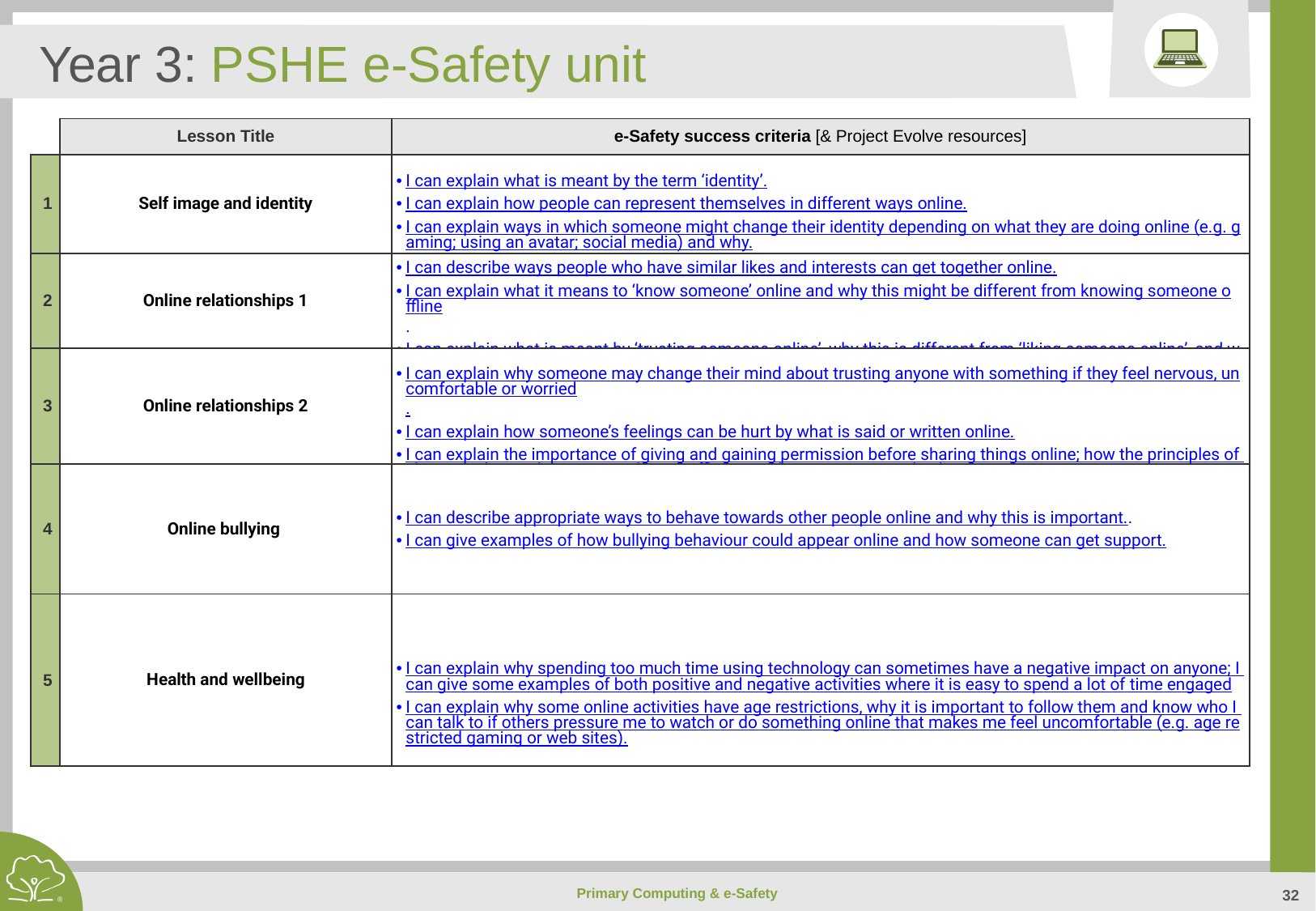

Year 3: PSHE e-Safety unit
|  | Lesson Title | e-Safety success criteria [& Project Evolve resources] |
| --- | --- | --- |
| 1 | Self image and identity | I can explain what is meant by the term ‘identity’. I can explain how people can represent themselves in different ways online. I can explain ways in which someone might change their identity depending on what they are doing online (e.g. gaming; using an avatar; social media) and why. |
| 2 | Online relationships 1 | I can describe ways people who have similar likes and interests can get together online. I can explain what it means to ‘know someone’ online and why this might be different from knowing someone offline. I can explain what is meant by ‘trusting someone online’, why this is different from ‘liking someone online’, and why it is important to be careful about who to trust online including what information and content they are trusted with. |
| 3 | Online relationships 2 | I can explain why someone may change their mind about trusting anyone with something if they feel nervous, uncomfortable or worried. I can explain how someone’s feelings can be hurt by what is said or written online. I can explain the importance of giving and gaining permission before sharing things online; how the principles of sharing online is the same as sharing offline e.g. sharing images and videos. |
| 4 | Online bullying | I can describe appropriate ways to behave towards other people online and why this is important.. I can give examples of how bullying behaviour could appear online and how someone can get support. |
| 5 | Health and wellbeing | I can explain why spending too much time using technology can sometimes have a negative impact on anyone; I can give some examples of both positive and negative activities where it is easy to spend a lot of time engaged I can explain why some online activities have age restrictions, why it is important to follow them and know who I can talk to if others pressure me to watch or do something online that makes me feel uncomfortable (e.g. age restricted gaming or web sites). |